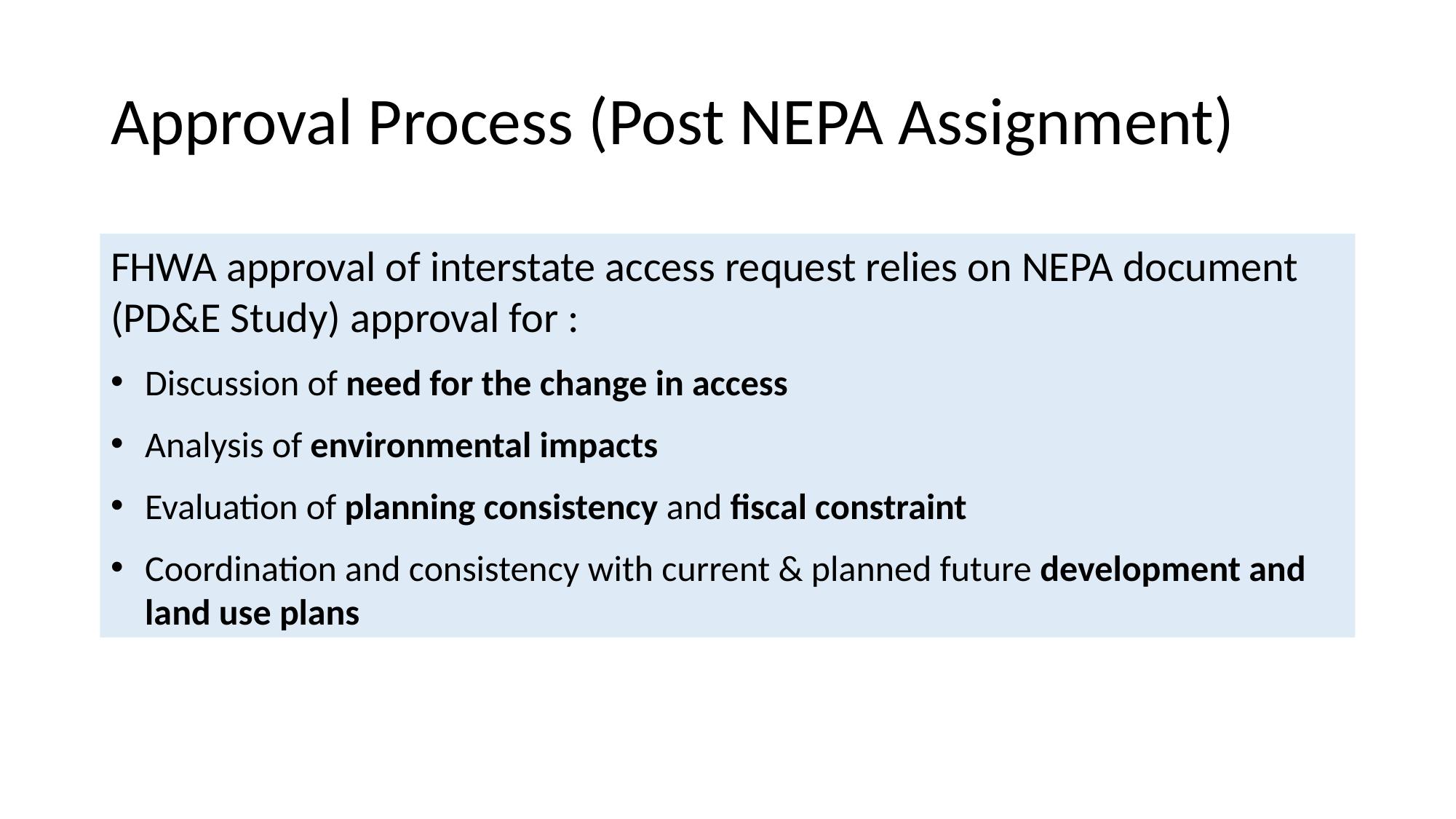

# Approval Process (Post NEPA Assignment)

FHWA approval of interstate access request relies on NEPA document (PD&E Study) approval for :
Discussion of need for the change in access
Analysis of environmental impacts
Evaluation of planning consistency and fiscal constraint
Coordination and consistency with current & planned future development and land use plans